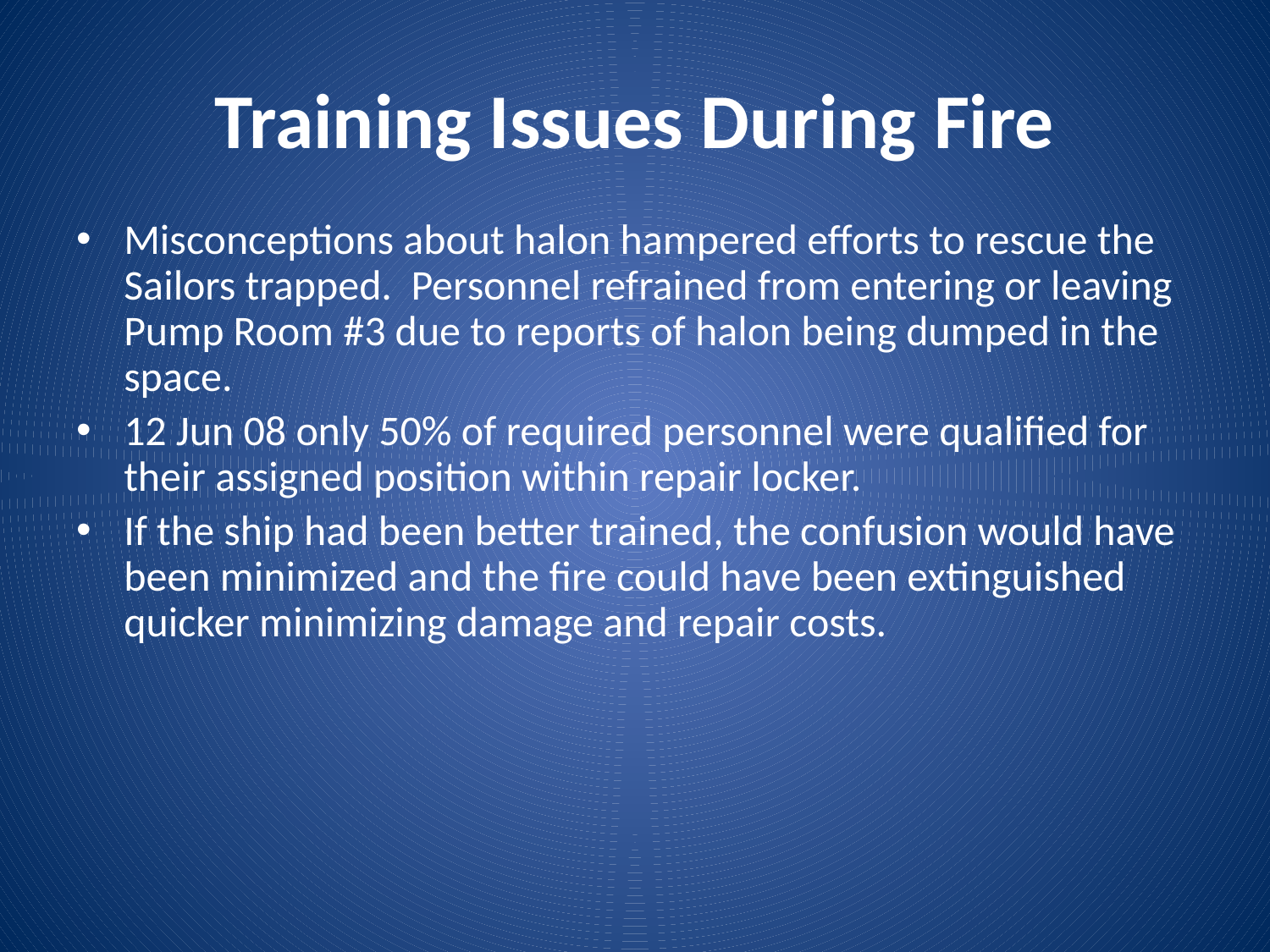

# Training Issues During Fire
Misconceptions about halon hampered efforts to rescue the Sailors trapped.  Personnel refrained from entering or leaving Pump Room #3 due to reports of halon being dumped in the space.
12 Jun 08 only 50% of required personnel were qualified for their assigned position within repair locker.
If the ship had been better trained, the confusion would have been minimized and the fire could have been extinguished quicker minimizing damage and repair costs.